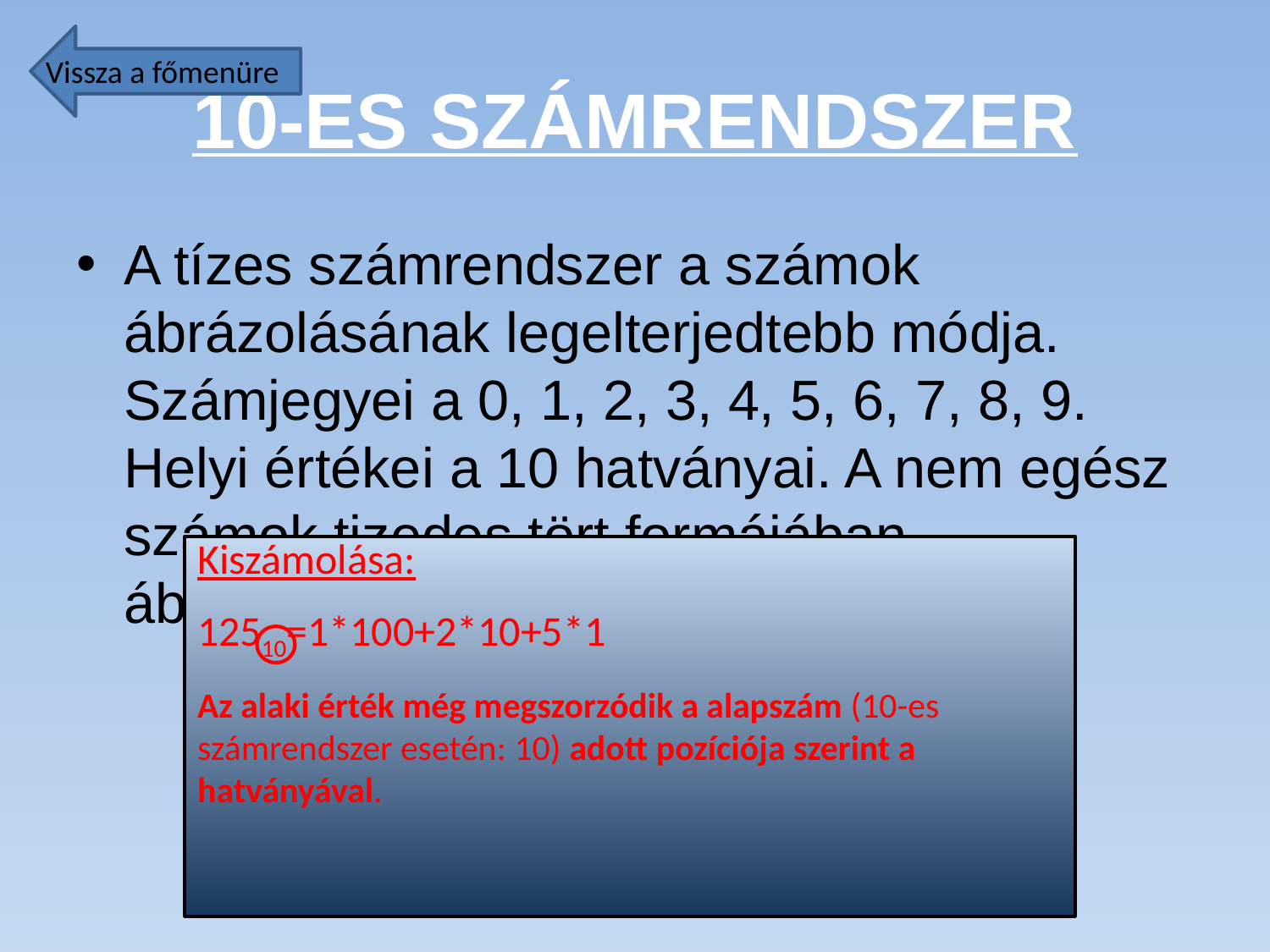

Vissza a főmenüre
# 10-es számrendszer
A tízes számrendszer a számok ábrázolásának legelterjedtebb módja. Számjegyei a 0, 1, 2, 3, 4, 5, 6, 7, 8, 9. Helyi értékei a 10 hatványai. A nem egész számok tizedes tört formájában ábrázolhatóak benne.
Kiszámolása:
12510=1*100+2*10+5*1
Az alaki érték még megszorzódik a alapszám (10-es számrendszer esetén: 10) adott pozíciója szerint a hatványával.